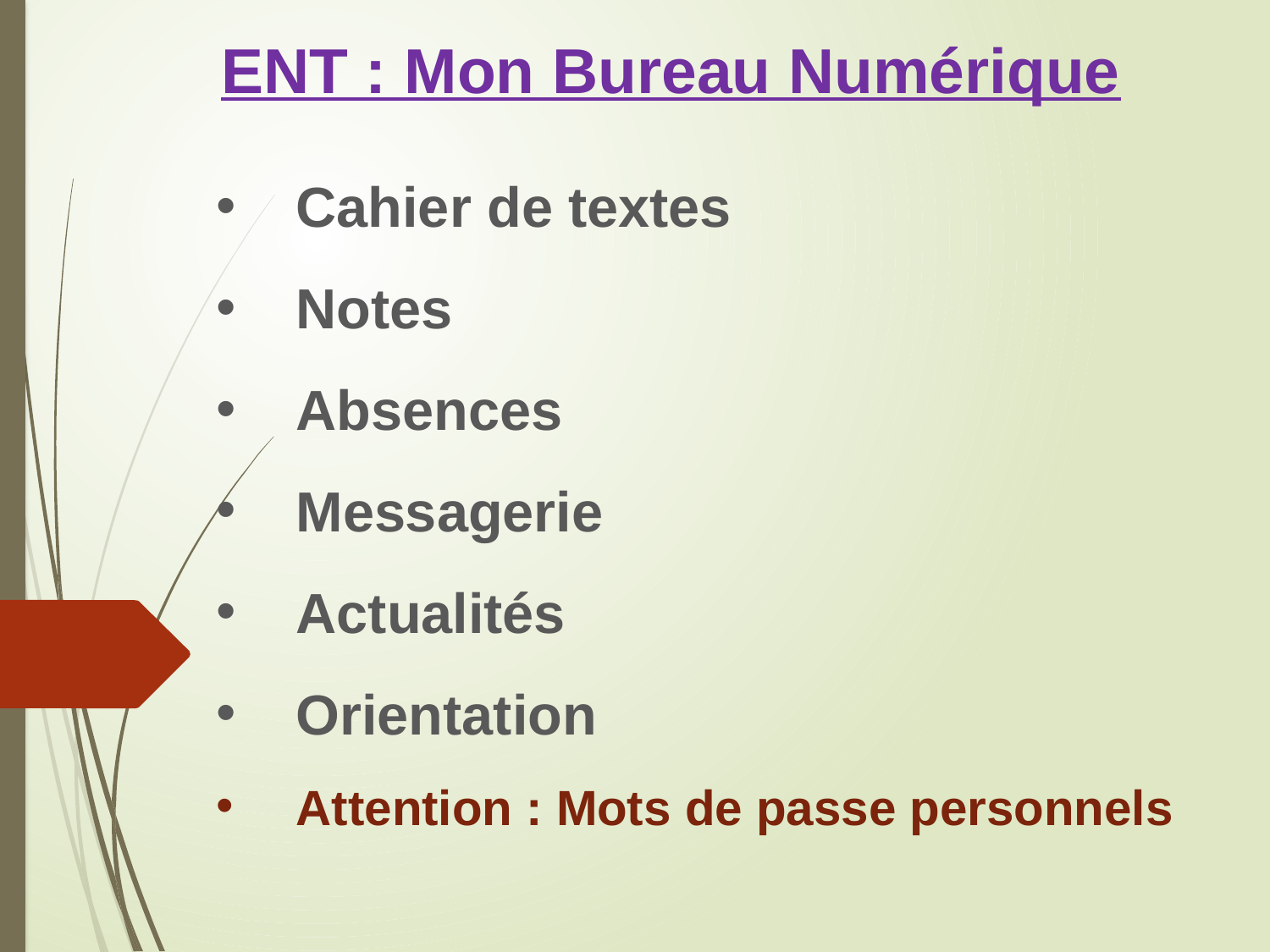

ENT : Mon Bureau Numérique
Cahier de textes
Notes
Absences
Messagerie
Actualités
Orientation
Attention : Mots de passe personnels